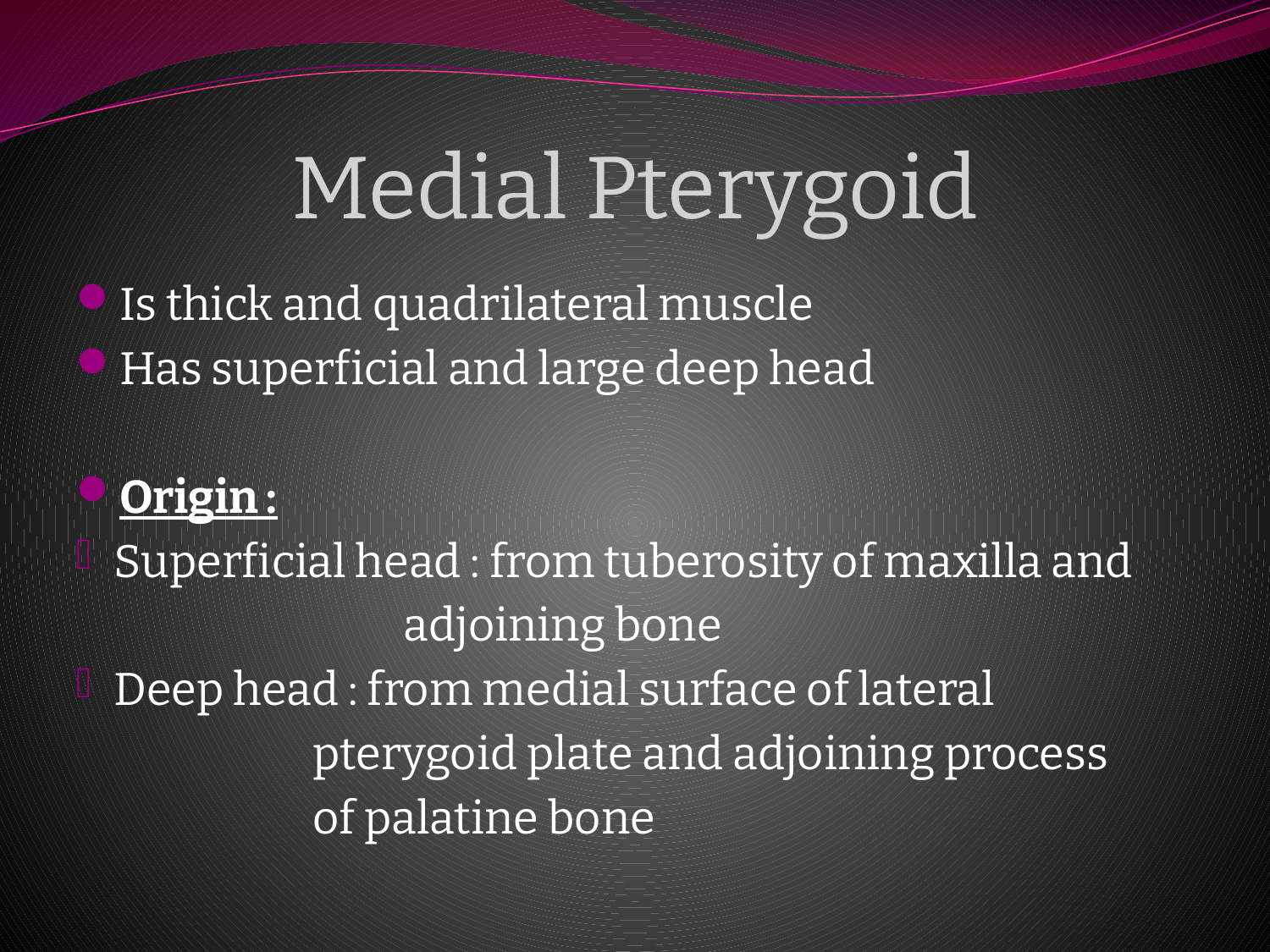

# Medial Pterygoid
Is thick and quadrilateral muscle
Has superficial and large deep head

Origin :
Superficial head : from tuberosity of maxilla and
                                    adjoining bone
Deep head : from medial surface of lateral
                          pterygoid plate and adjoining process
                          of palatine bone